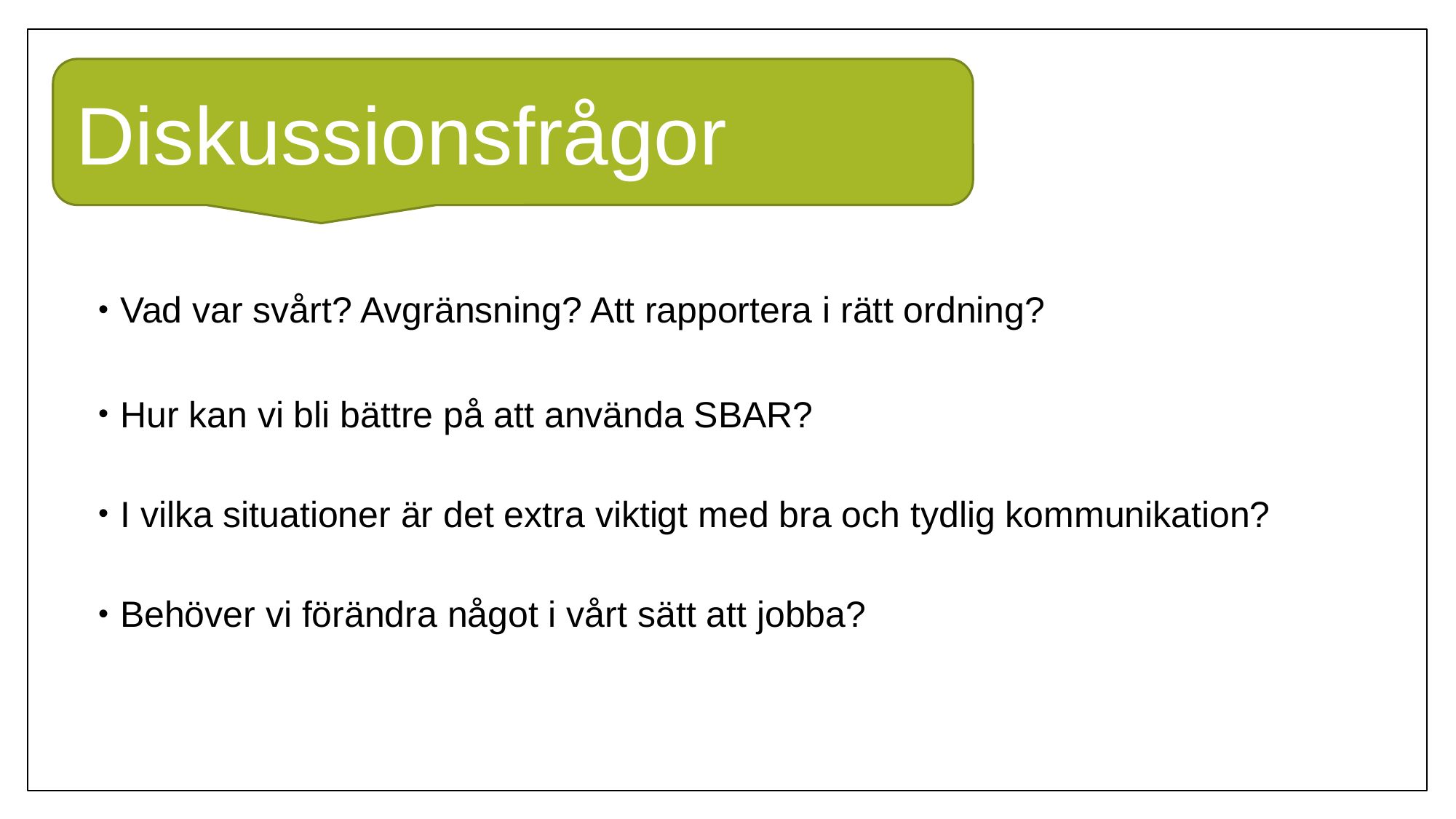

Diskussionsfrågor
Vad var svårt? Avgränsning? Att rapportera i rätt ordning?
Hur kan vi bli bättre på att använda SBAR?
I vilka situationer är det extra viktigt med bra och tydlig kommunikation?
Behöver vi förändra något i vårt sätt att jobba?